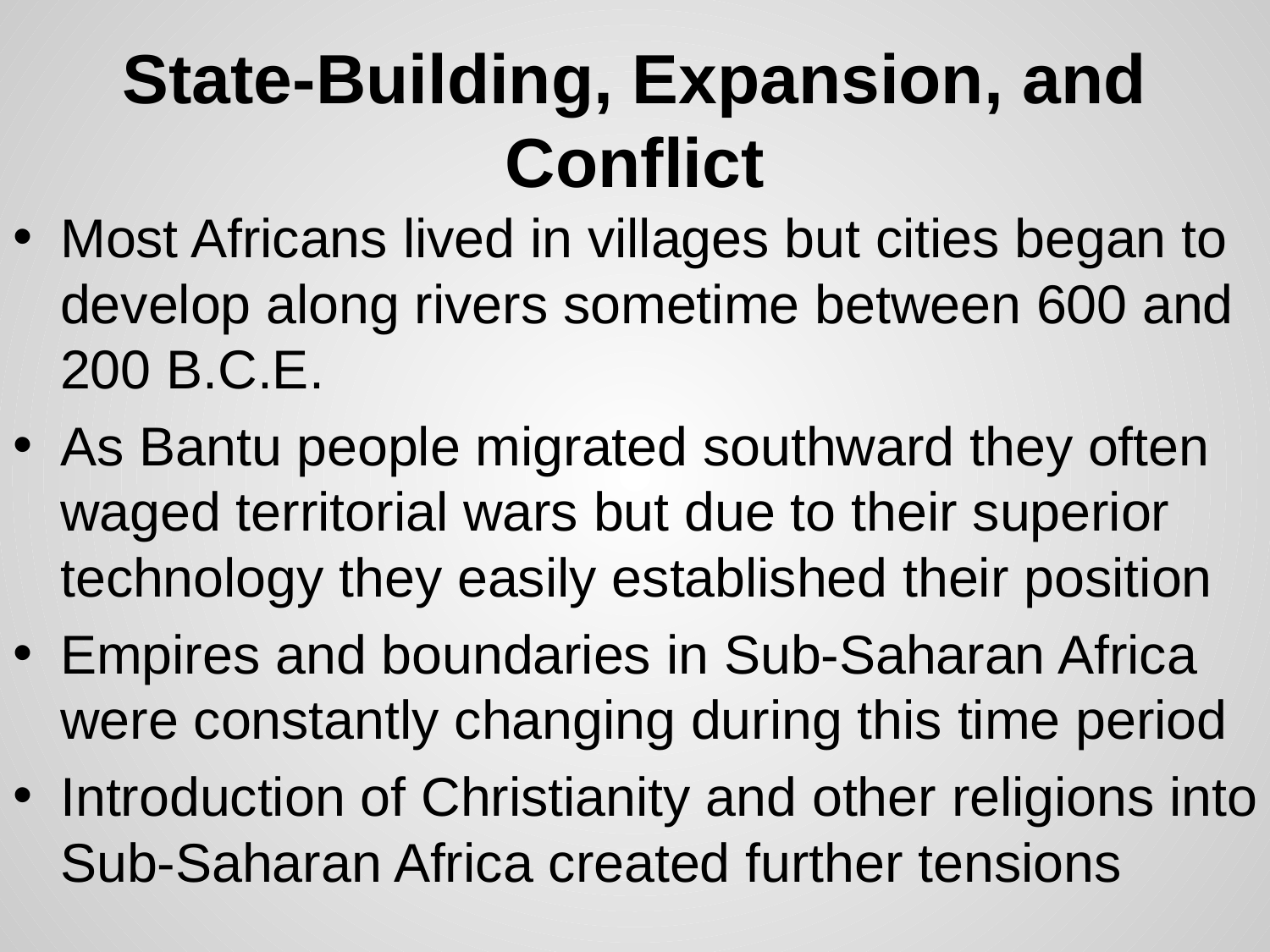

# State-Building, Expansion, and Conflict
Most Africans lived in villages but cities began to develop along rivers sometime between 600 and 200 B.C.E.
As Bantu people migrated southward they often waged territorial wars but due to their superior technology they easily established their position
Empires and boundaries in Sub-Saharan Africa were constantly changing during this time period
Introduction of Christianity and other religions into Sub-Saharan Africa created further tensions